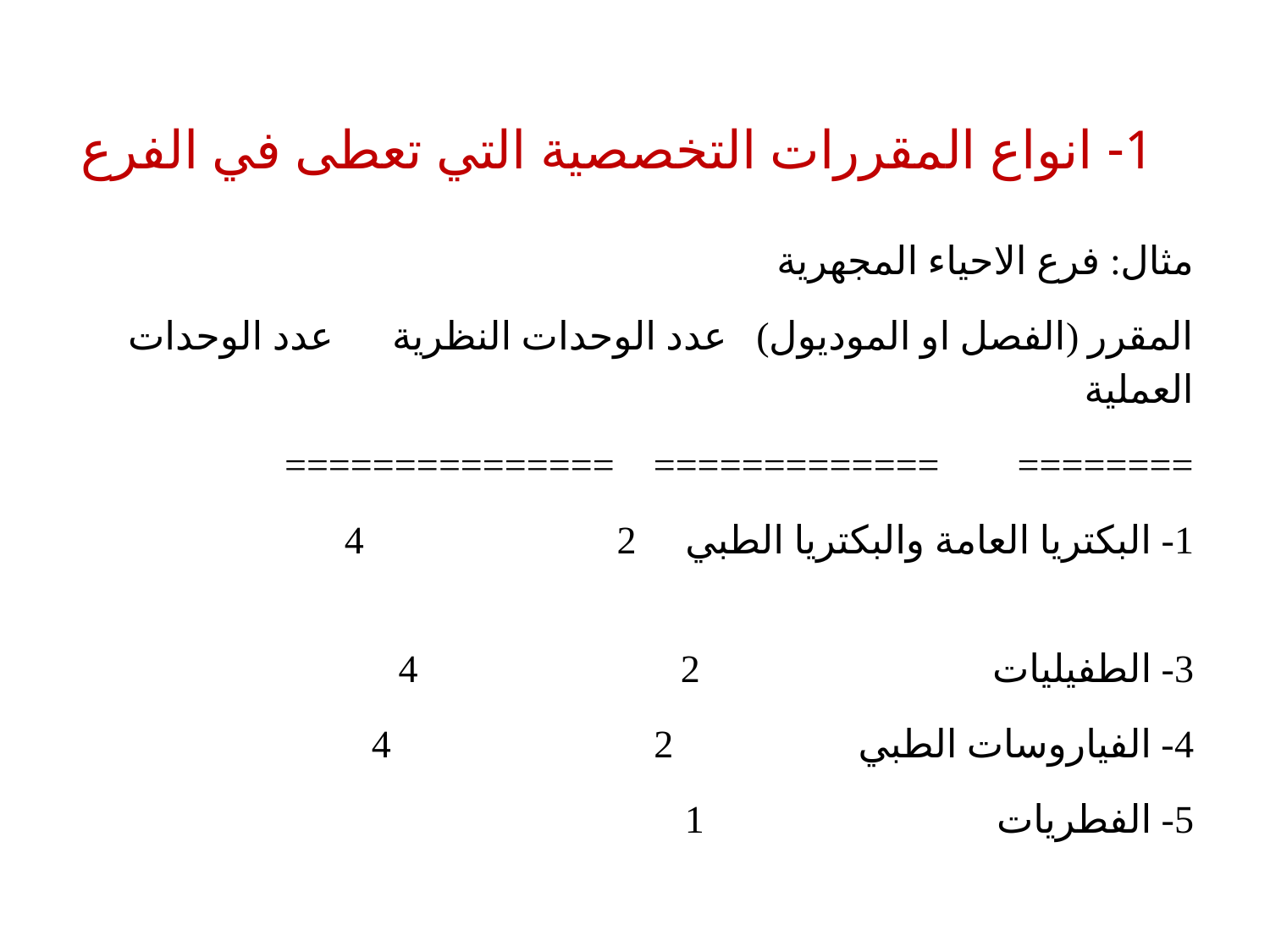

# 1- انواع المقررات التخصصية التي تعطى في الفرع
مثال: فرع الاحياء المجهرية
المقرر (الفصل او الموديول)   عدد الوحدات النظرية      عدد الوحدات العملية
========        =============    ===============
1- البكتريا العامة والبكتريا الطبي     2                          4
3- الطفيليات                              2                           4
4- الفياروسات الطبي                   2                           4
5- الفطريات                              1